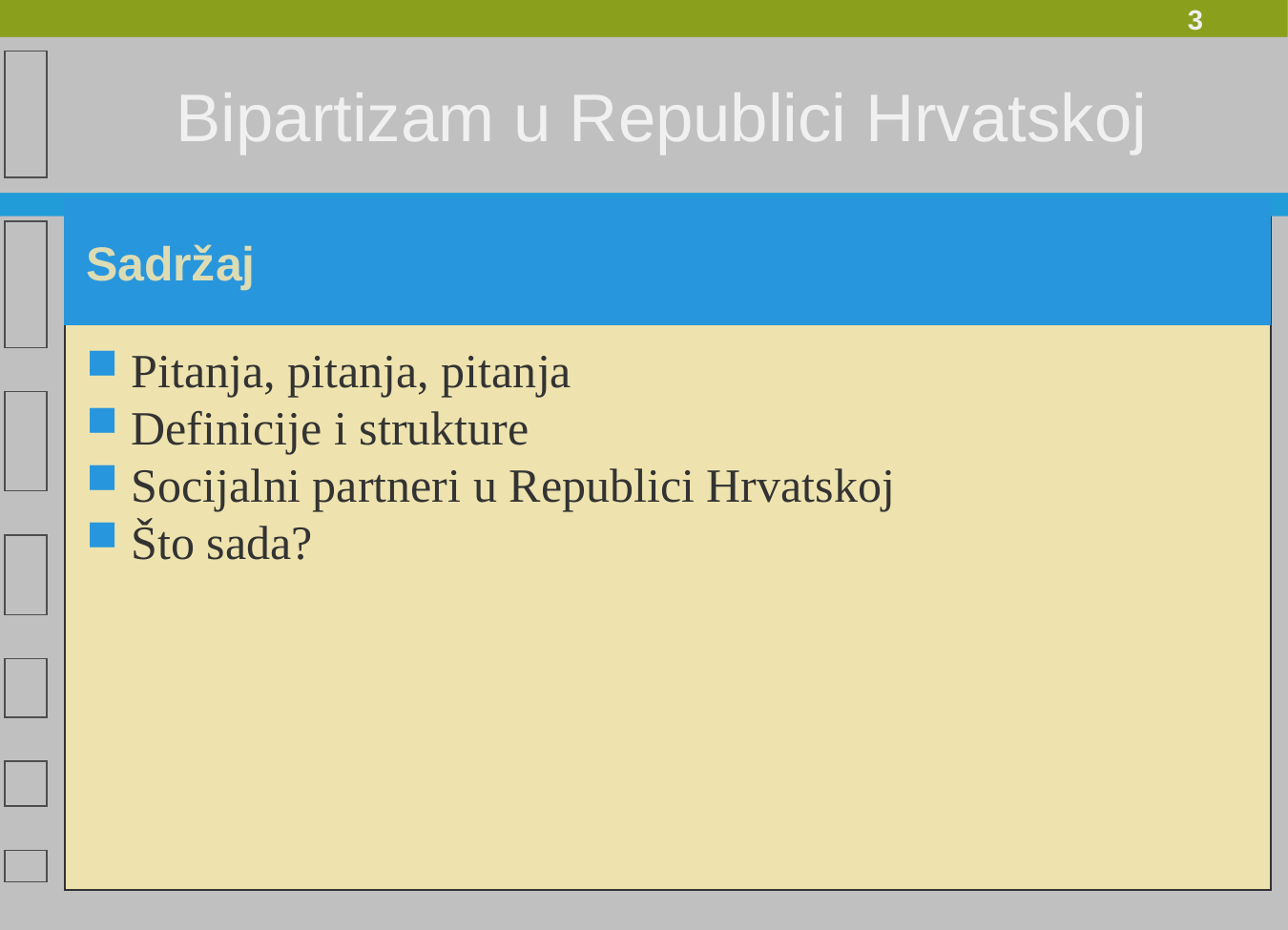

Bipartizam u Republici Hrvatskoj

Sadržaj

Pitanja, pitanja, pitanja
Definicije i strukture
Socijalni partneri u Republici Hrvatskoj
Što sada?